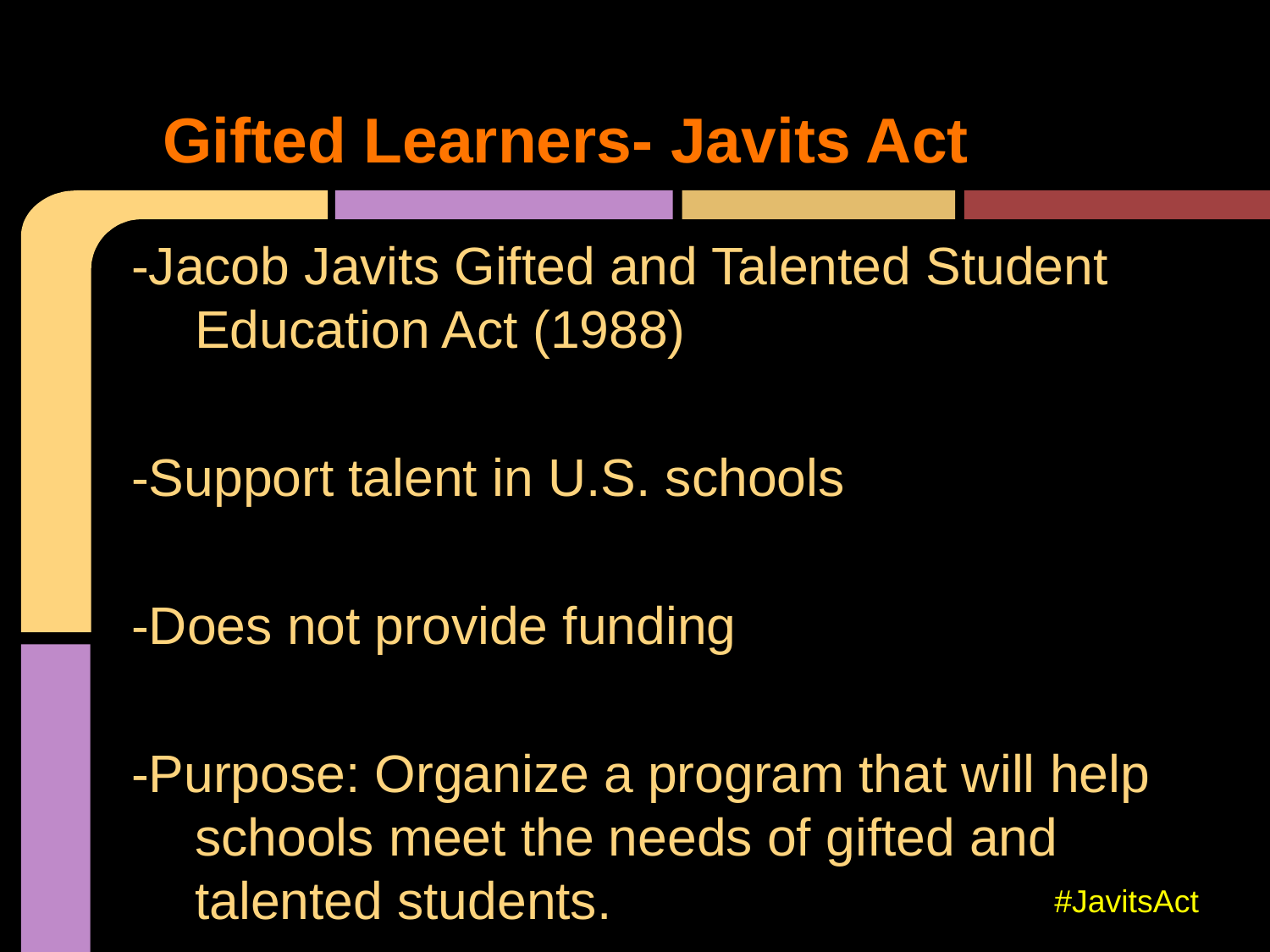

# Gifted Learners- Javits Act
-Jacob Javits Gifted and Talented Student Education Act (1988)

-Support talent in U.S. schools

-Does not provide funding

-Purpose: Organize a program that will help schools meet the needs of gifted and talented students.
#JavitsAct